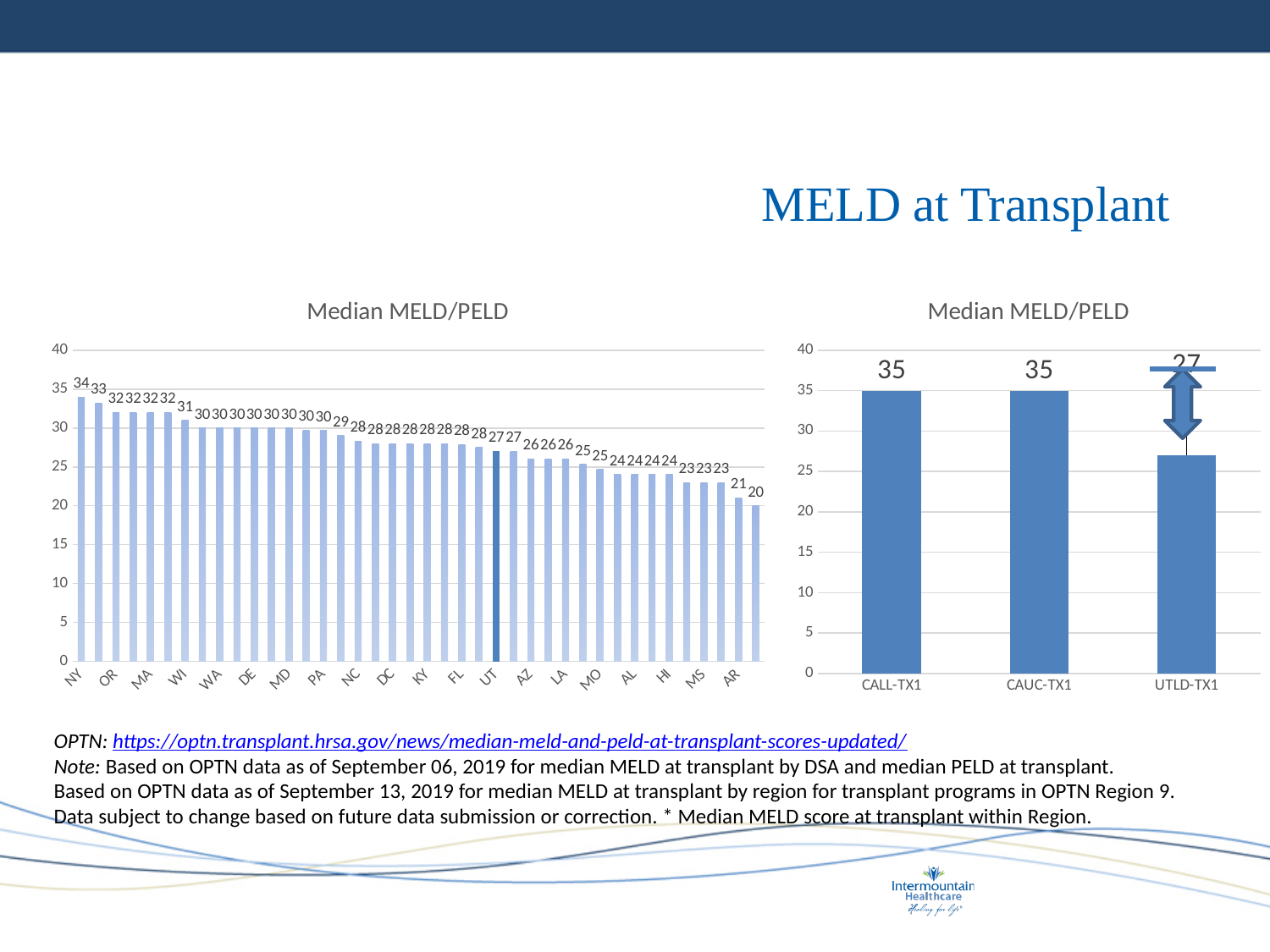

# MELD at Transplant

### Chart:

| Category | Median MELD/PELD |
|---|---|
| NY | 34.0 |
| CA | 33.23076923076923 |
| OR | 32.0 |
| SD | 32.0 |
| MA | 32.0 |
| MN | 32.0 |
| WI | 31.0 |
| OK | 30.0 |
| WA | 30.0 |
| IL | 30.0 |
| DE | 30.0 |
| CO | 30.0 |
| MD | 30.0 |
| TX | 29.714285714285715 |
| PA | 29.666666666666668 |
| GA | 29.0 |
| NC | 28.333333333333332 |
| VA | 28.0 |
| DC | 28.0 |
| NE | 28.0 |
| KY | 28.0 |
| NJ | 28.0 |
| FL | 27.875 |
| CT | 27.5 |
| UT | 27.0 |
| MI | 27.0 |
| AZ | 26.0 |
| TN | 26.0 |
| LA | 26.0 |
| OH | 25.333333333333332 |
| MO | 24.666666666666668 |
| IA | 24.0 |
| AL | 24.0 |
| KS | 24.0 |
| HI | 24.0 |
| IN | 23.0 |
| MS | 23.0 |
| SC | 23.0 |
| AR | 21.0 |
| PR | 20.0 |

### Chart: Median MELD/PELD

| Category | Median |
|---|---|
| CALL-TX1 | 35.0 |
| CAUC-TX1 | 35.0 |
| UTLD-TX1 | 27.0 |
OPTN: https://optn.transplant.hrsa.gov/news/median-meld-and-peld-at-transplant-scores-updated/
Note: Based on OPTN data as of September 06, 2019 for median MELD at transplant by DSA and median PELD at transplant.
Based on OPTN data as of September 13, 2019 for median MELD at transplant by region for transplant programs in OPTN Region 9.
Data subject to change based on future data submission or correction. * Median MELD score at transplant within Region.